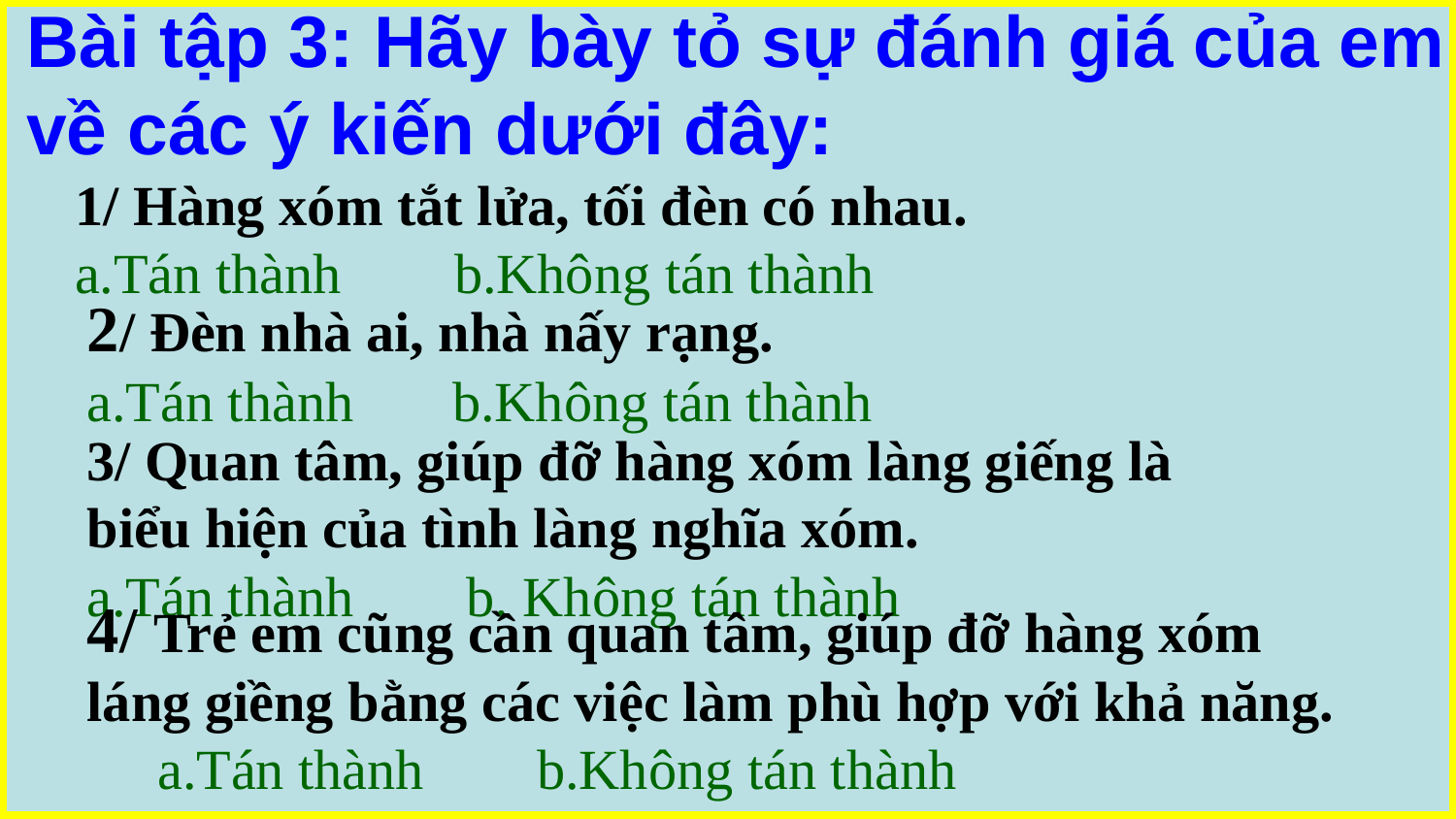

Bài tập 3: Hãy bày tỏ sự đánh giá của em về các ý kiến dưới đây:
1/ Hàng xóm tắt lửa, tối đèn có nhau.  a.Tán thành        b.Không tán thành
2/ Đèn nhà ai, nhà nấy rạng.     a.Tán thành       b.Không tán thành
3/ Quan tâm, giúp đỡ hàng xóm làng giếng là biểu hiện của tình làng nghĩa xóm.           a.Tán thành        b. Không tán thành
4/ Trẻ em cũng cần quan tâm, giúp đỡ hàng xóm  láng giềng bằng các việc làm phù hợp với khả năng.         a.Tán thành        b.Không tán thành